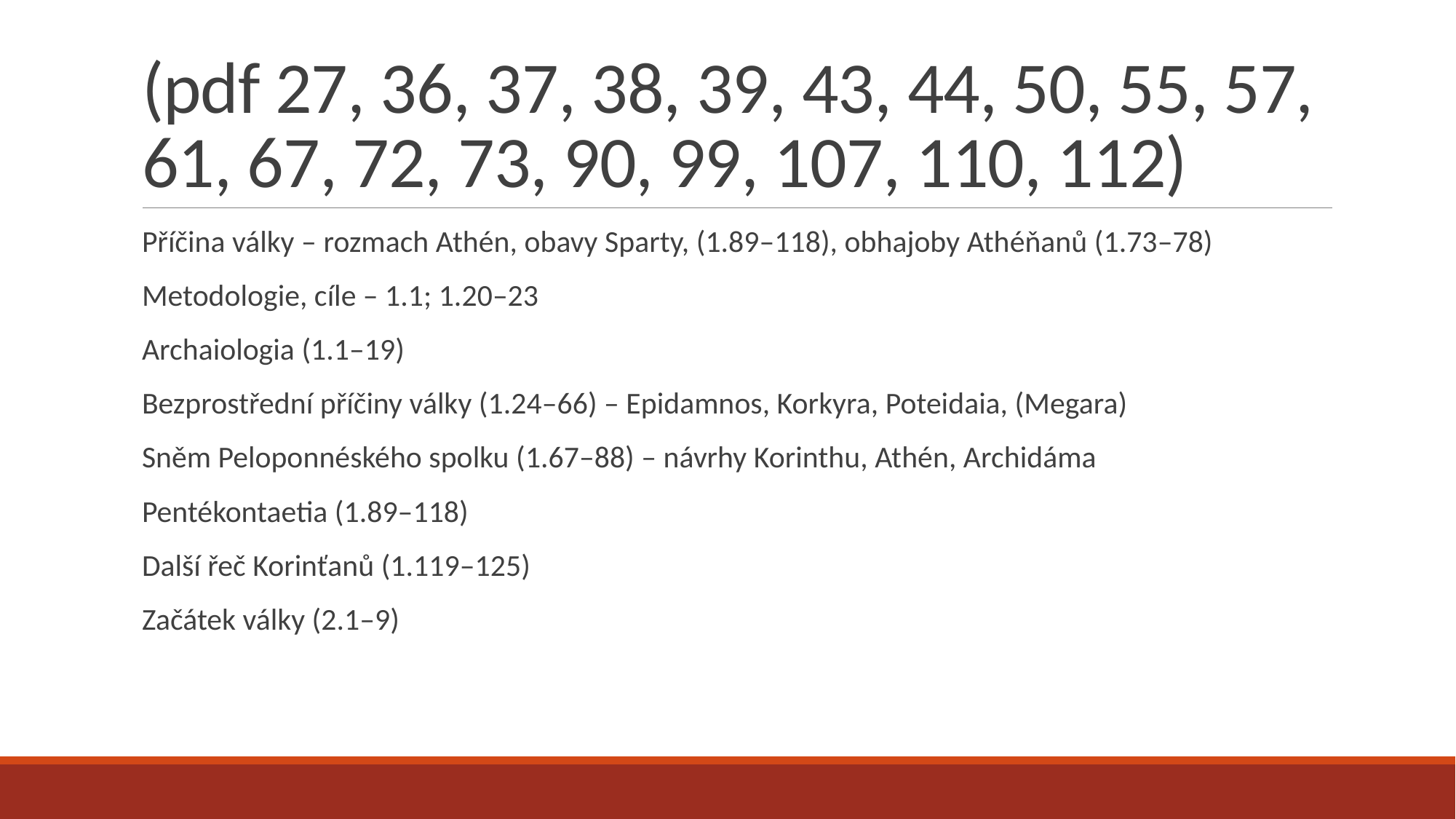

# (pdf 27, 36, 37, 38, 39, 43, 44, 50, 55, 57, 61, 67, 72, 73, 90, 99, 107, 110, 112)
Příčina války – rozmach Athén, obavy Sparty, (1.89–118), obhajoby Athéňanů (1.73–78)
Metodologie, cíle – 1.1; 1.20–23
Archaiologia (1.1–19)
Bezprostřední příčiny války (1.24–66) – Epidamnos, Korkyra, Poteidaia, (Megara)
Sněm Peloponnéského spolku (1.67–88) – návrhy Korinthu, Athén, Archidáma
Pentékontaetia (1.89–118)
Další řeč Korinťanů (1.119–125)
Začátek války (2.1–9)